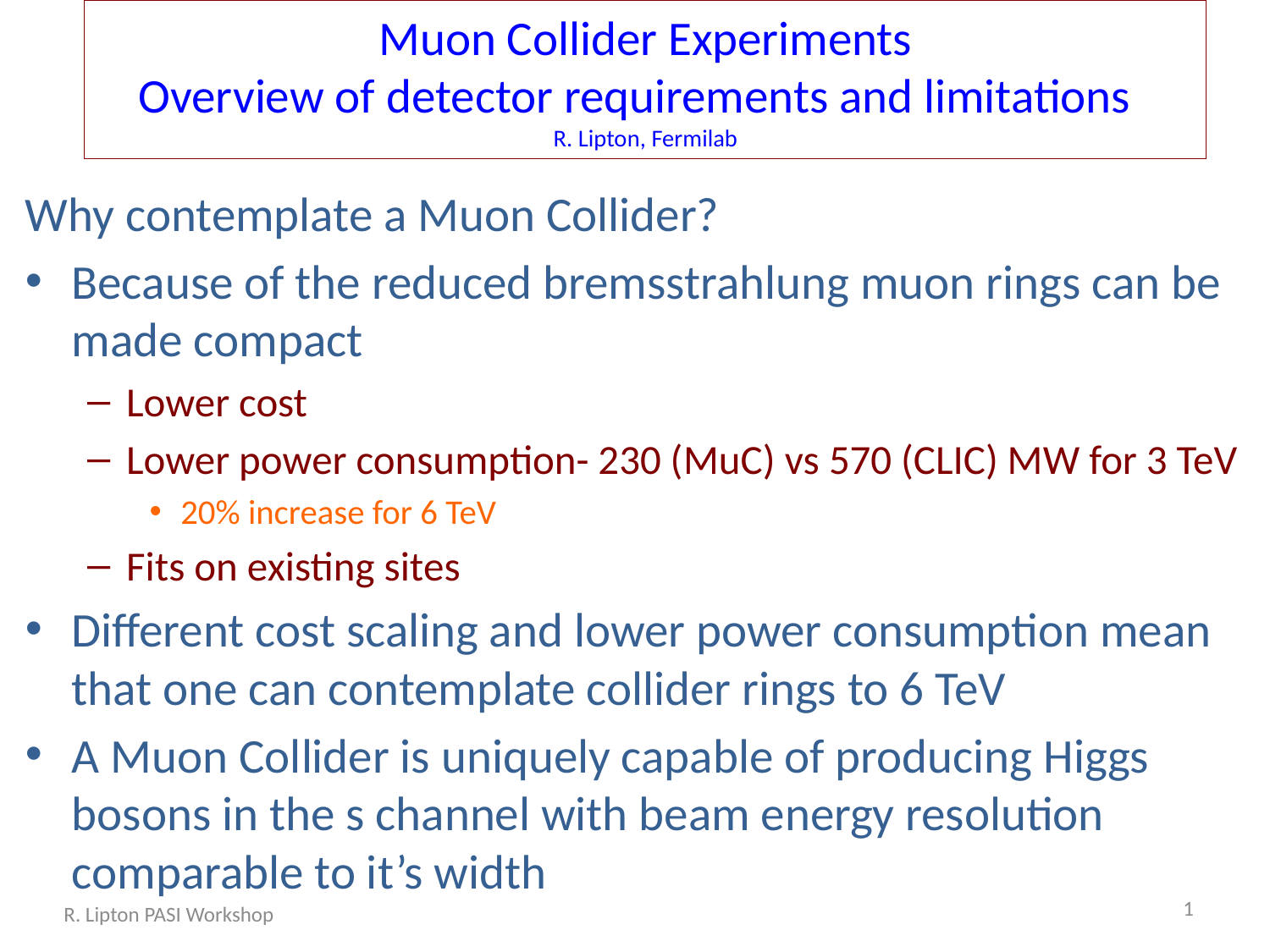

# Muon Collider Experiments Overview of detector requirements and limitations R. Lipton, Fermilab
Why contemplate a Muon Collider?
Because of the reduced bremsstrahlung muon rings can be made compact
Lower cost
Lower power consumption- 230 (MuC) vs 570 (CLIC) MW for 3 TeV
20% increase for 6 TeV
Fits on existing sites
Different cost scaling and lower power consumption mean that one can contemplate collider rings to 6 TeV
A Muon Collider is uniquely capable of producing Higgs bosons in the s channel with beam energy resolution comparable to it’s width

1
R. Lipton PASI Workshop